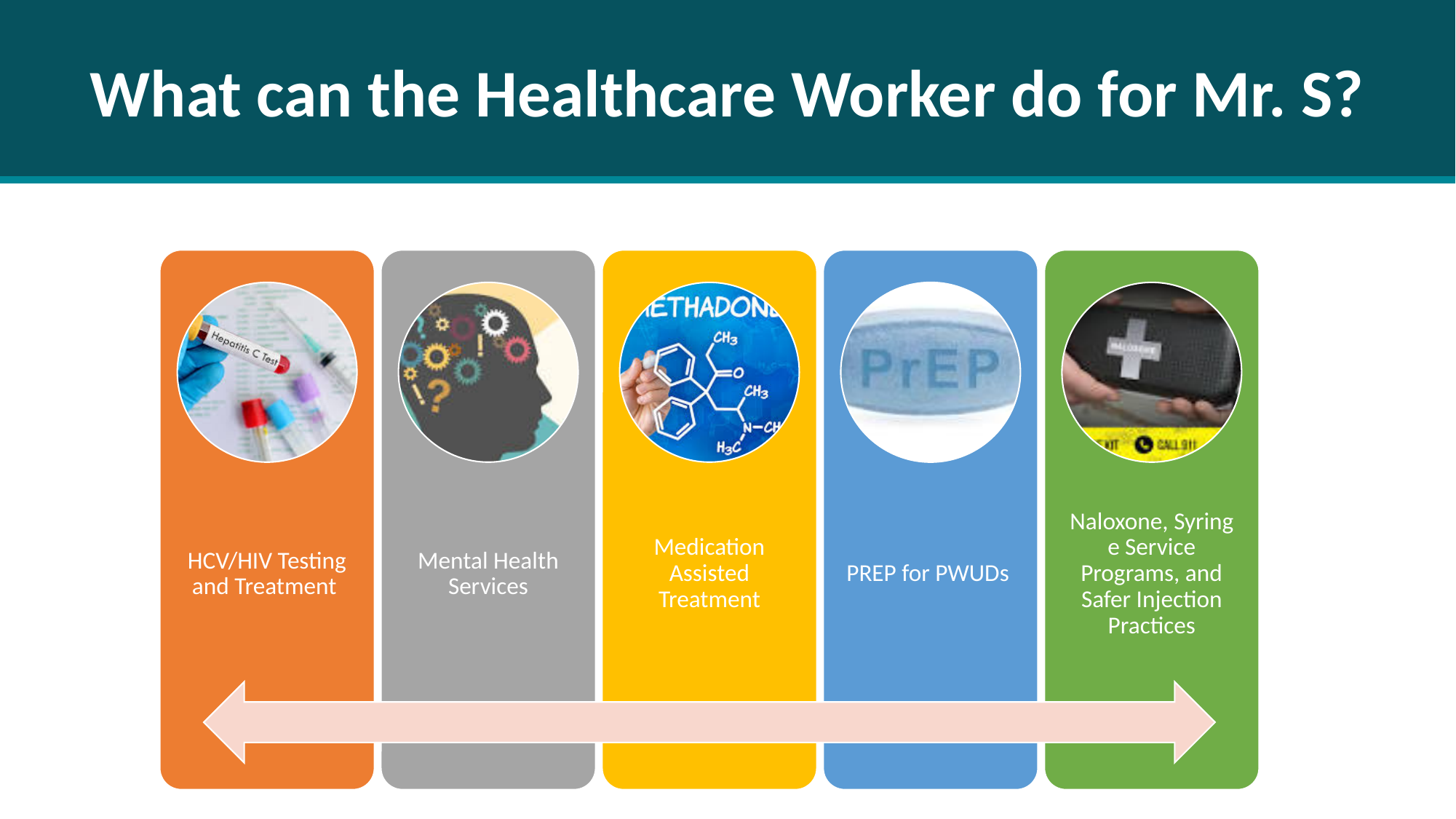

What can the Healthcare Worker do for Mr. S?

HCV/HIV Testing and Treatment
Mental Health Services
Medication Assisted Treatment
PREP for PWUDs
Naloxone, Syringe Service Programs, and Safer Injection Practices
“Using trauma terminology implies that the individual is responsible for the response, rather than the broader systemic force caused by the state’s abuse of power”
Linklater, R. (2014). Decolonizing trauma work : Indigenous stories and strategies. Black Point, Nova Scotia: Fernwood Publishing.